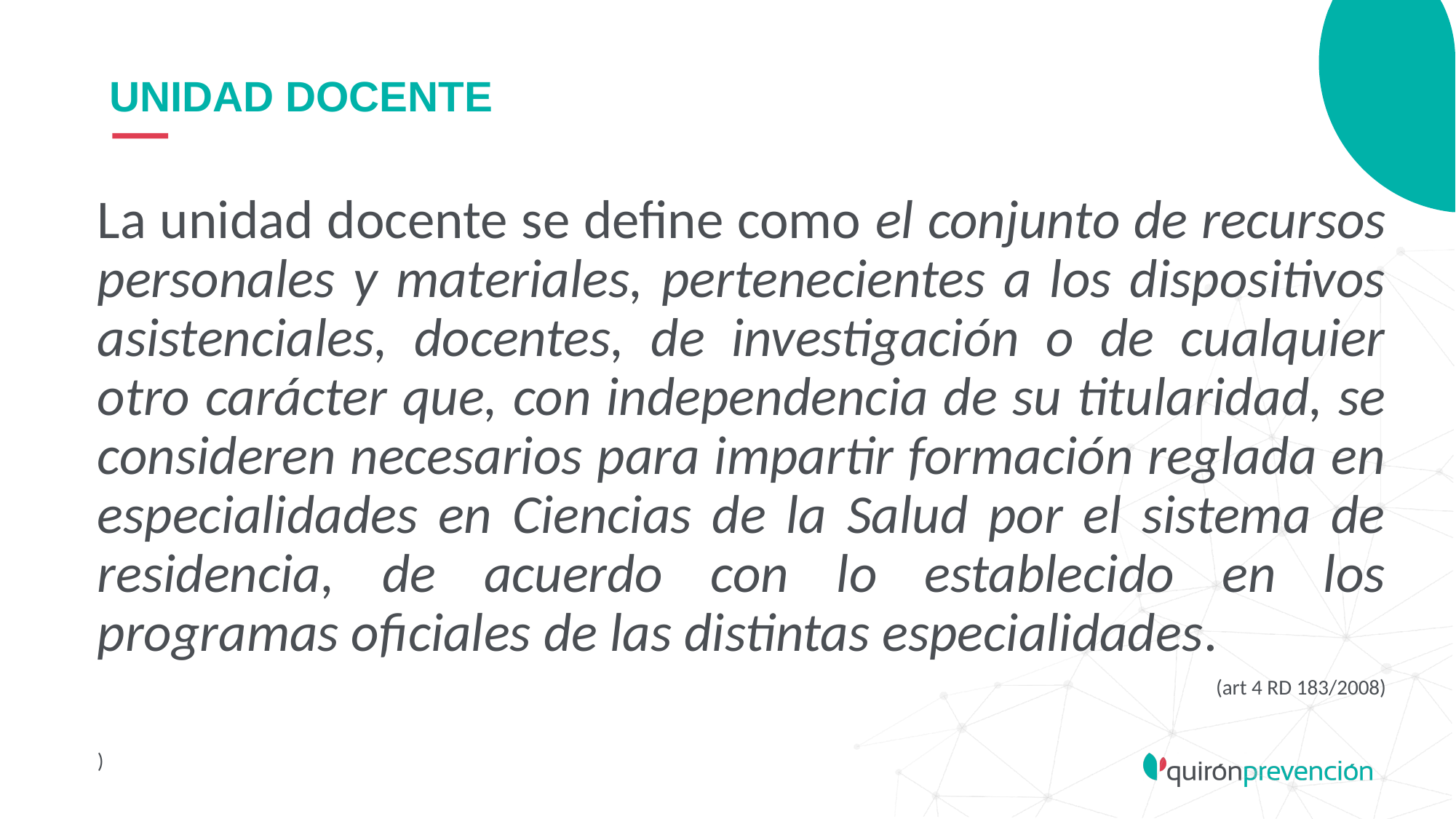

# UNIDAD DOCENTE
La unidad docente se define como el conjunto de recursos personales y materiales, pertenecientes a los dispositivos asistenciales, docentes, de investigación o de cualquier otro carácter que, con independencia de su titularidad, se consideren necesarios para impartir formación reglada en especialidades en Ciencias de la Salud por el sistema de residencia, de acuerdo con lo establecido en los programas oficiales de las distintas especialidades.
(art 4 RD 183/2008)

)